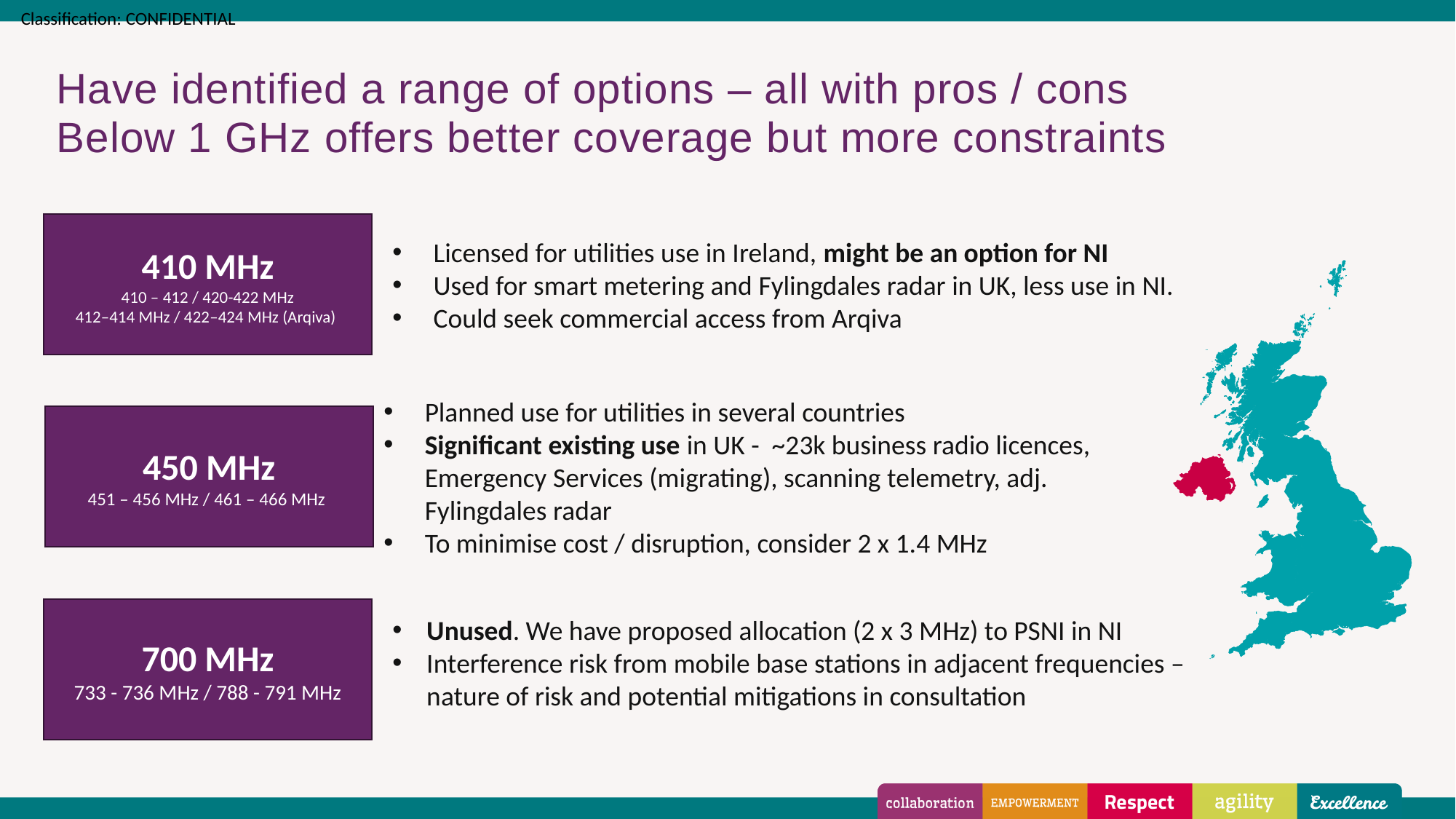

# Have identified a range of options – all with pros / cons Below 1 GHz offers better coverage but more constraints
410 MHz
410 – 412 / 420-422 MHz
412–414 MHz / 422–424 MHz (Arqiva)
Licensed for utilities use in Ireland, might be an option for NI
Used for smart metering and Fylingdales radar in UK, less use in NI.
Could seek commercial access from Arqiva

Planned use for utilities in several countries
Significant existing use in UK -  ~23k business radio licences, Emergency Services (migrating), scanning telemetry, adj. Fylingdales radar
To minimise cost / disruption, consider 2 x 1.4 MHz
450 MHz
451 – 456 MHz / 461 – 466 MHz

700 MHz
733 - 736 MHz / 788 - 791 MHz

Unused. We have proposed allocation (2 x 3 MHz) to PSNI in NI
Interference risk from mobile base stations in adjacent frequencies – nature of risk and potential mitigations in consultation